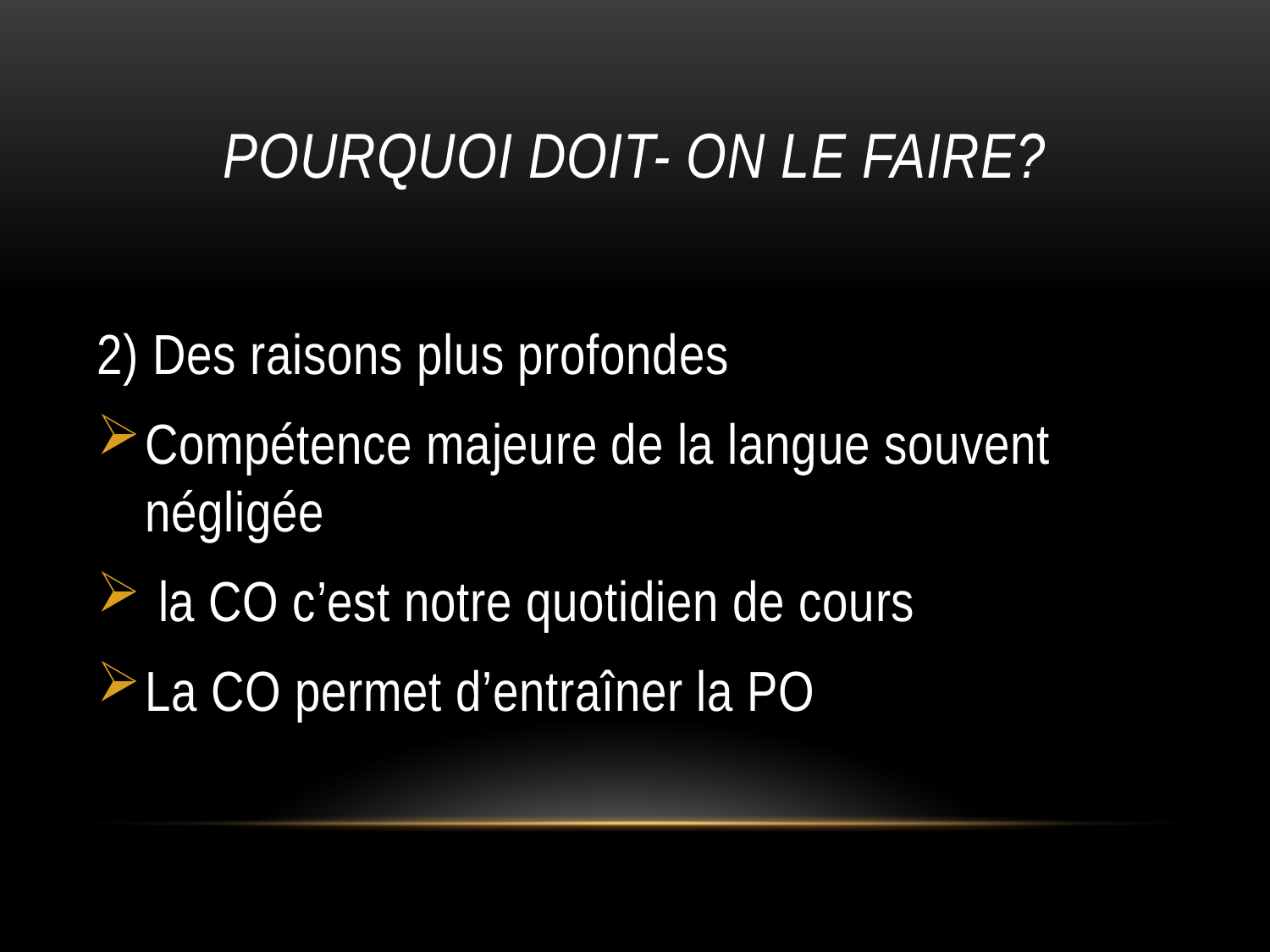

# Pourquoi doit- on le faire?

2) Des raisons plus profondes
Compétence majeure de la langue souvent négligée
 la CO c’est notre quotidien de cours
La CO permet d’entraîner la PO